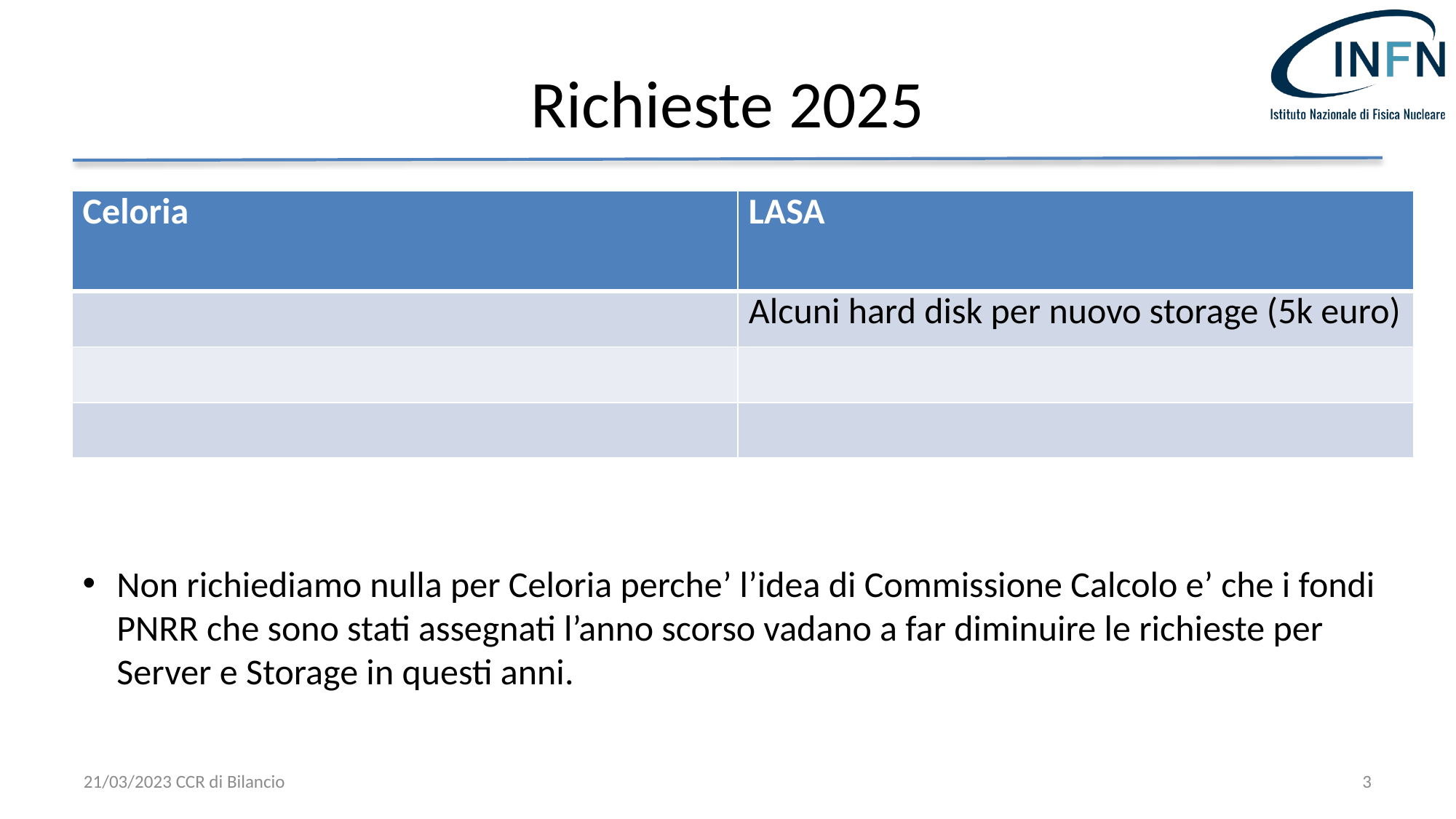

# Richieste 2025
| Celoria | LASA |
| --- | --- |
|  | Alcuni hard disk per nuovo storage (5k euro) |
|  |  |
|  |  |

Non richiediamo nulla per Celoria perche’ l’idea di Commissione Calcolo e’ che i fondi PNRR che sono stati assegnati l’anno scorso vadano a far diminuire le richieste per Server e Storage in questi anni.
21/03/2023 CCR di Bilancio
3